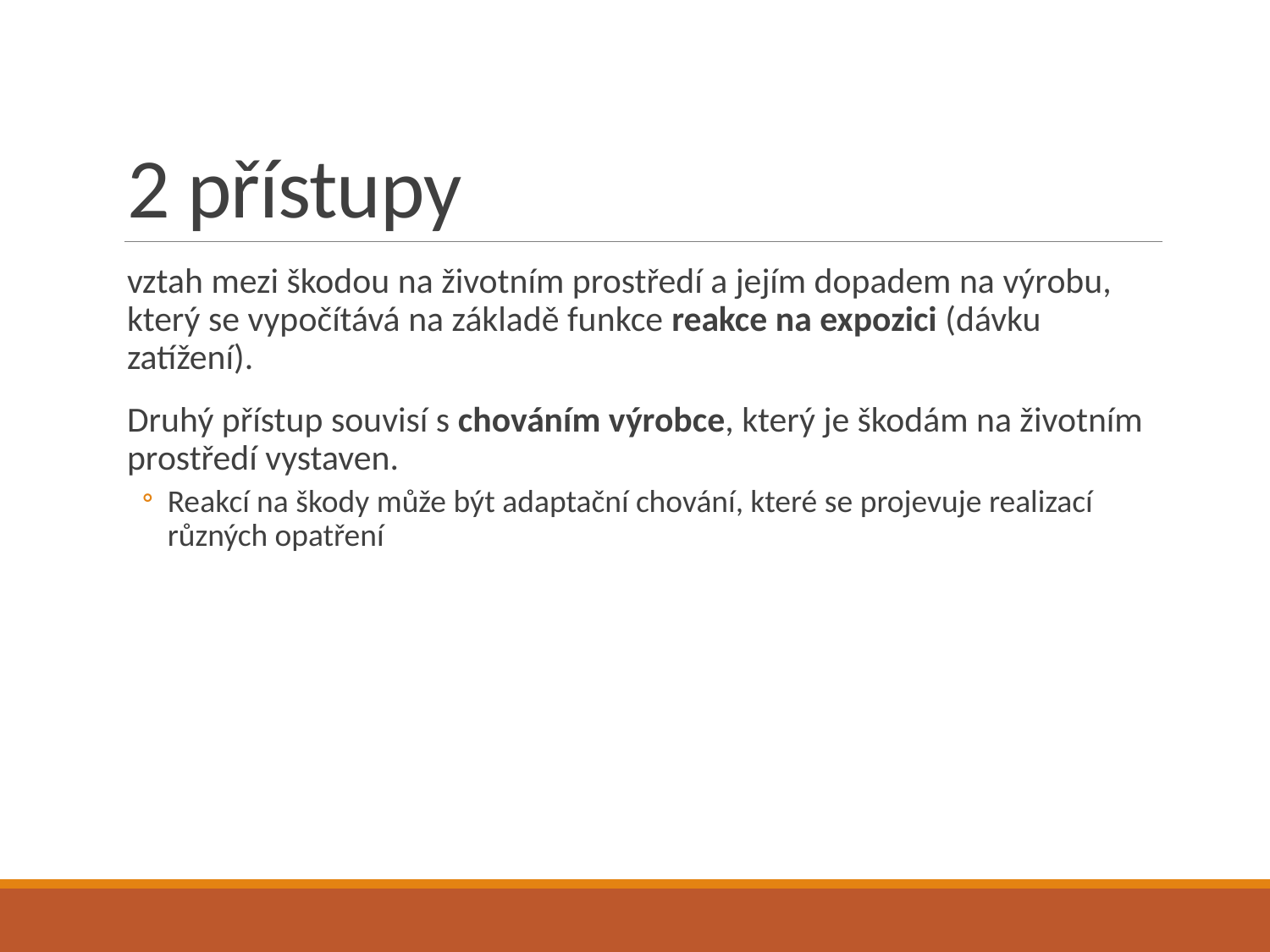

# 2 přístupy
vztah mezi škodou na životním prostředí a jejím dopadem na výrobu, který se vypočítává na základě funkce reakce na expozici (dávku zatížení).
Druhý přístup souvisí s chováním výrobce, který je škodám na životním prostředí vystaven.
Reakcí na škody může být adaptační chování, které se projevuje realizací různých opatření